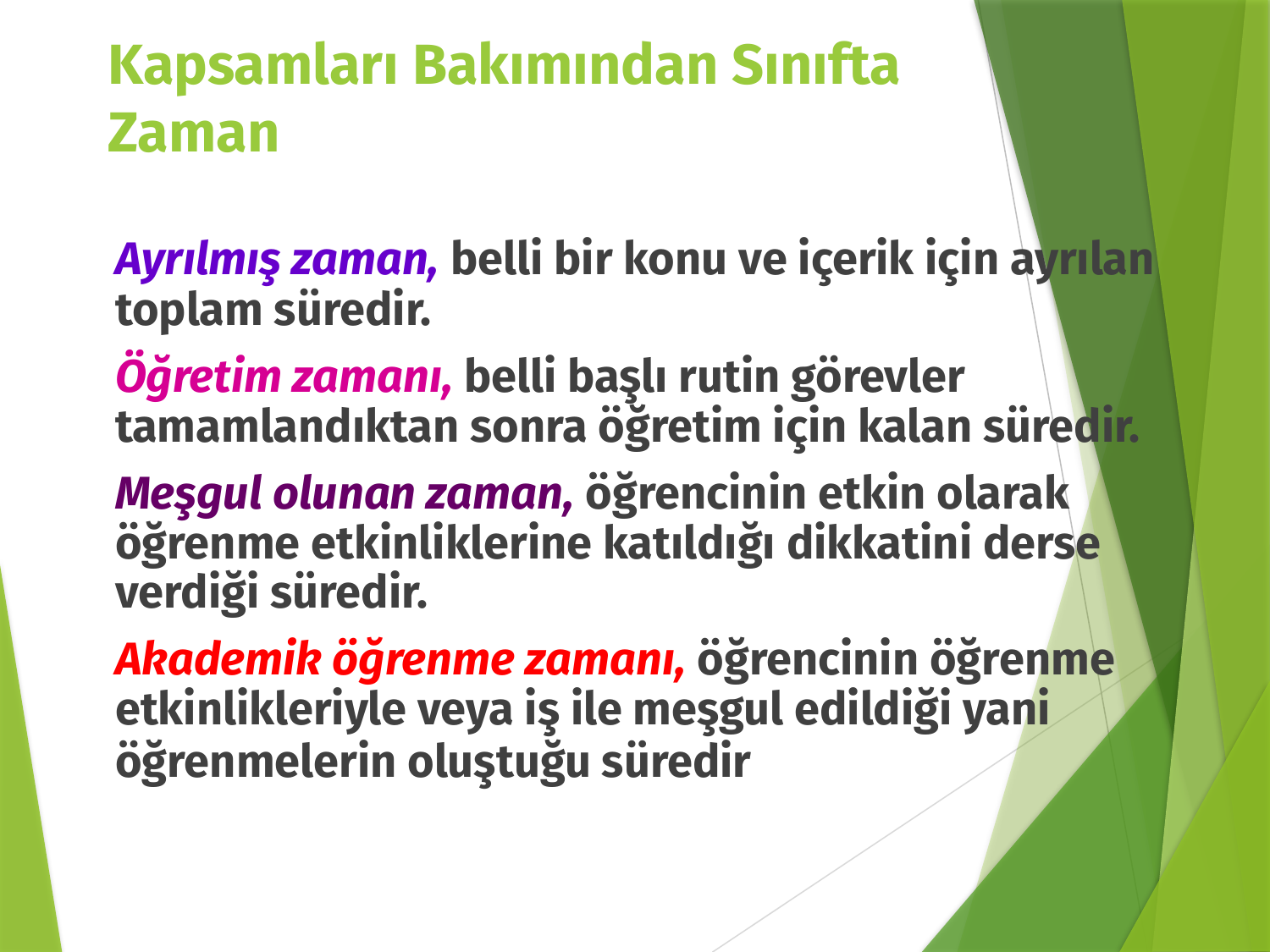

# Kapsamları Bakımından Sınıfta Zaman
 	Ayrılmış zaman, belli bir konu ve içerik için ayrılan toplam süredir.
	Öğretim zamanı, belli başlı rutin görevler tamamlandıktan sonra öğretim için kalan süredir.
	Meşgul olunan zaman, öğrencinin etkin olarak öğrenme etkinliklerine katıldığı dikkatini derse verdiği süredir.
	Akademik öğrenme zamanı, öğrencinin öğrenme etkinlikleriyle veya iş ile meşgul edildiği yani öğrenmelerin oluştuğu süredir